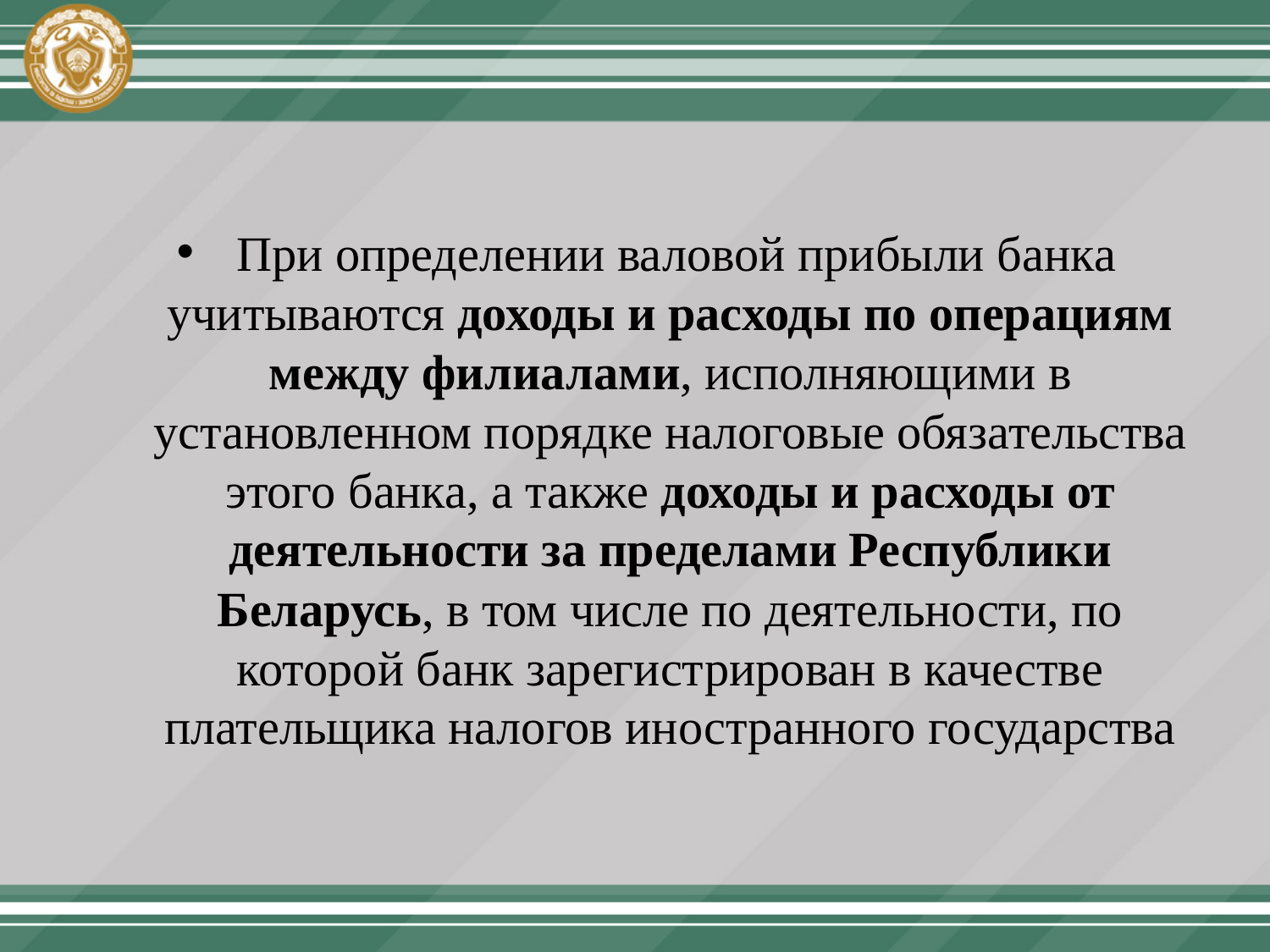

При определении валовой прибыли банка учитываются доходы и расходы по операциям между филиалами, исполняющими в установленном порядке налоговые обязательства этого банка, а также доходы и расходы от деятельности за пределами Республики Беларусь, в том числе по деятельности, по которой банк зарегистрирован в качестве плательщика налогов иностранного государства